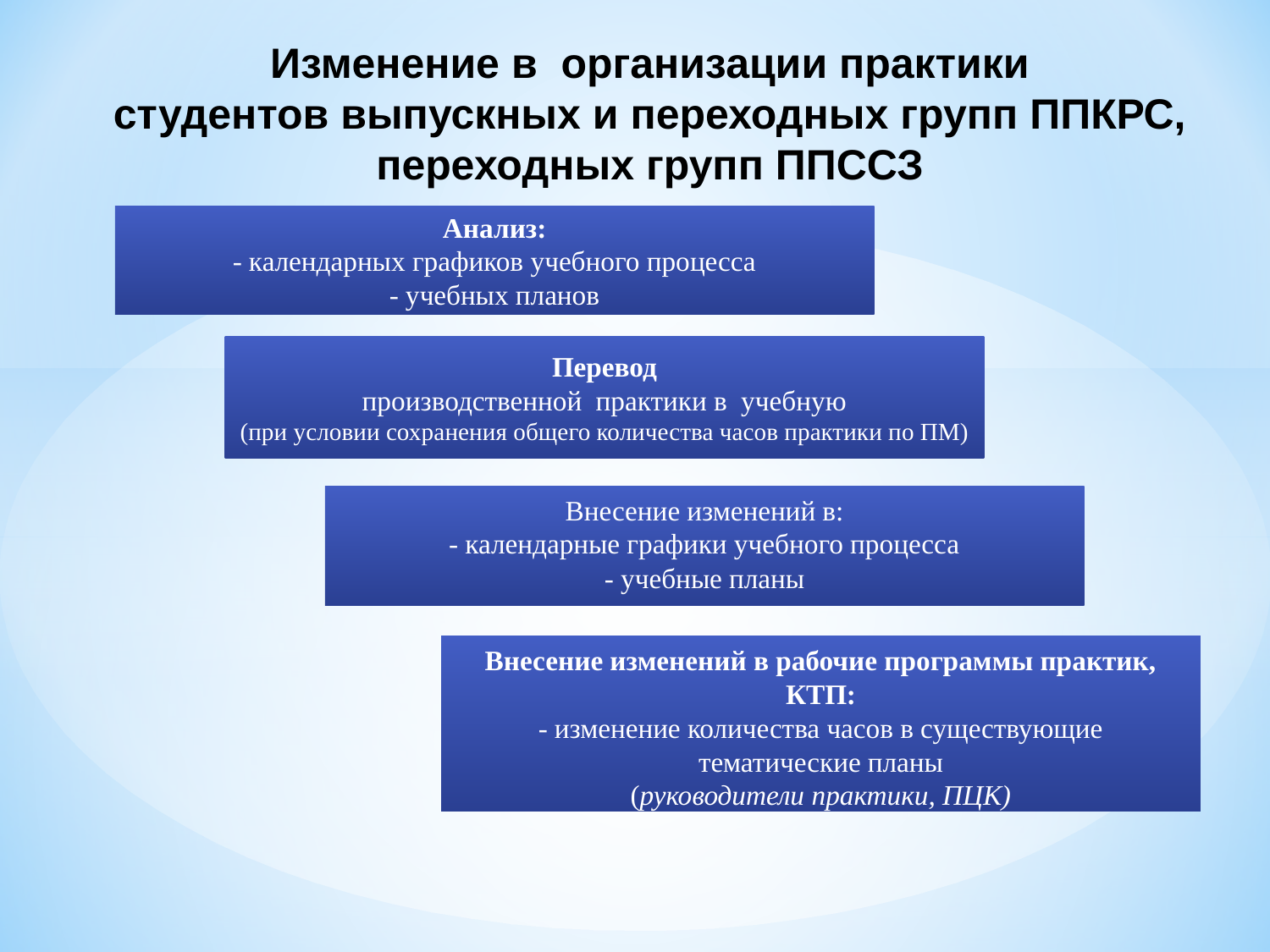

Изменение в  организации практики
студентов выпускных и переходных групп ППКРС, переходных групп ППССЗ
Анализ:
- календарных графиков учебного процесса
- учебных планов
Перевод
производственной  практики в  учебную
(при условии сохранения общего количества часов практики по ПМ)
Внесение изменений в:
- календарные графики учебного процесса
- учебные планы
Внесение изменений в рабочие программы практик, КТП:
- изменение количества часов в существующие тематические планы
(руководители практики, ПЦК)